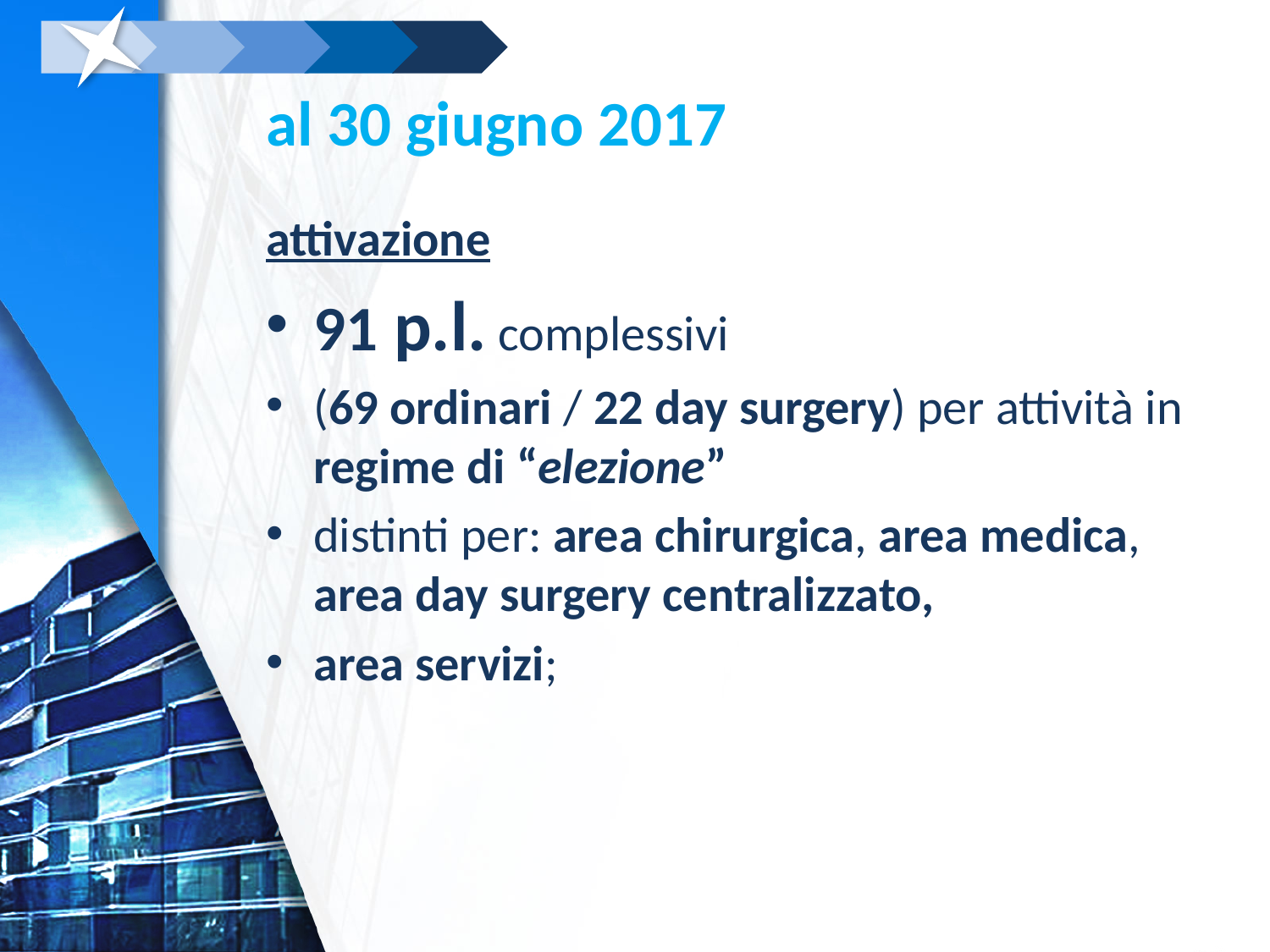

# al 30 giugno 2017
attivazione
91 p.l. complessivi
(69 ordinari / 22 day surgery) per attività in regime di “elezione”
distinti per: area chirurgica, area medica, area day surgery centralizzato,
area servizi;